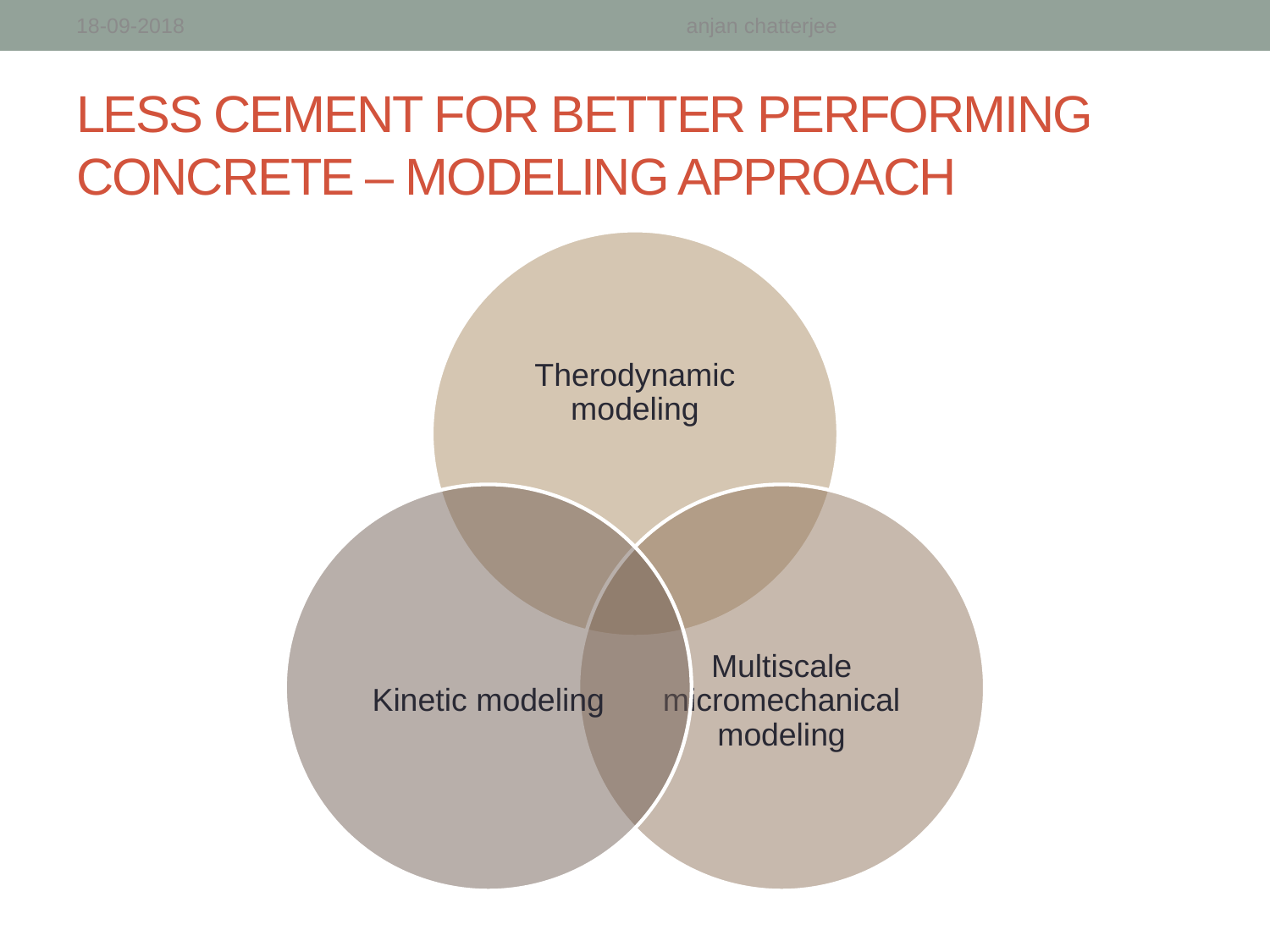

18-09-2018
anjan chatterjee
# LESS CEMENT FOR BETTER PERFORMING CONCRETE – MODELING APPROACH
Therodynamic modeling
Multiscale micromechanical modeling
Kinetic modeling